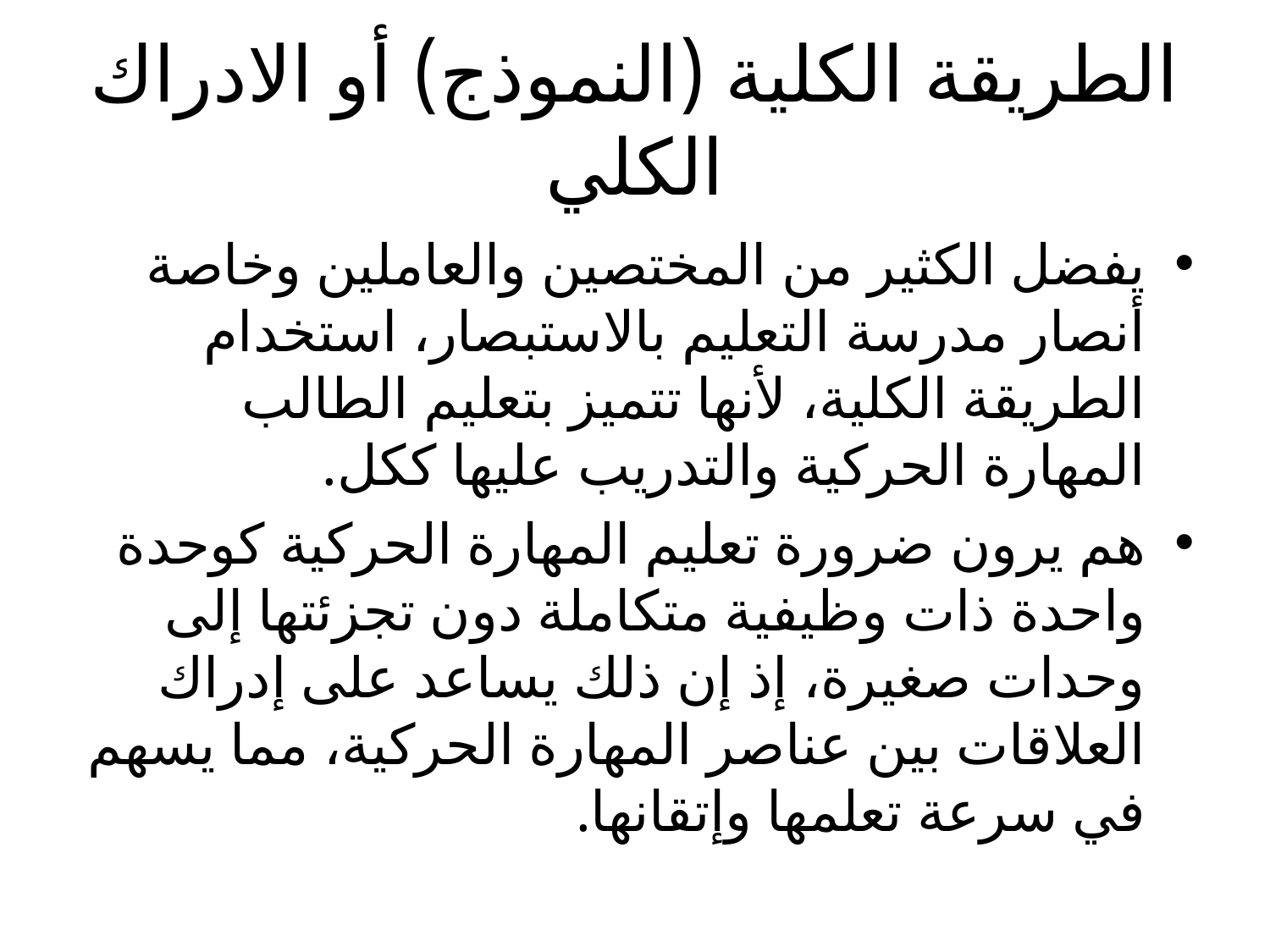

# الطريقة الكلية (النموذج) أو الادراك الكلي
يفضل الكثير من المختصين والعاملين وخاصة أنصار مدرسة التعليم بالاستبصار، استخدام الطريقة الكلية، لأنها تتميز بتعليم الطالب المهارة الحركية والتدريب عليها ككل.
هم يرون ضرورة تعليم المهارة الحركية كوحدة واحدة ذات وظيفية متكاملة دون تجزئتها إلى وحدات صغيرة، إذ إن ذلك يساعد على إدراك العلاقات بين عناصر المهارة الحركية، مما يسهم في سرعة تعلمها وإتقانها.